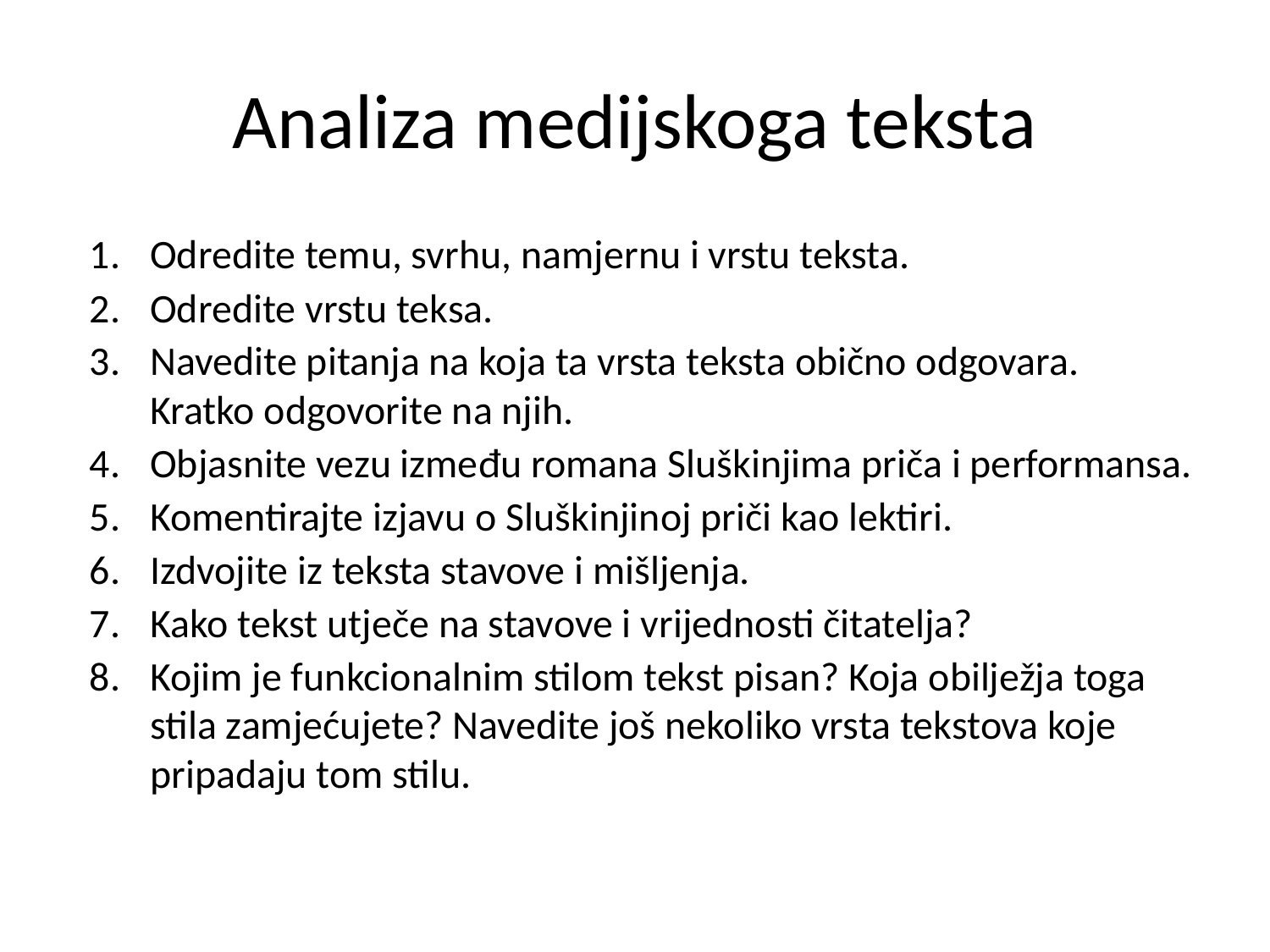

# Analiza medijskoga teksta
Odredite temu, svrhu, namjernu i vrstu teksta.
Odredite vrstu teksa.
Navedite pitanja na koja ta vrsta teksta obično odgovara. Kratko odgovorite na njih.
Objasnite vezu između romana Sluškinjima priča i performansa.
Komentirajte izjavu o Sluškinjinoj priči kao lektiri.
Izdvojite iz teksta stavove i mišljenja.
Kako tekst utječe na stavove i vrijednosti čitatelja?
Kojim je funkcionalnim stilom tekst pisan? Koja obilježja toga stila zamjećujete? Navedite još nekoliko vrsta tekstova koje pripadaju tom stilu.